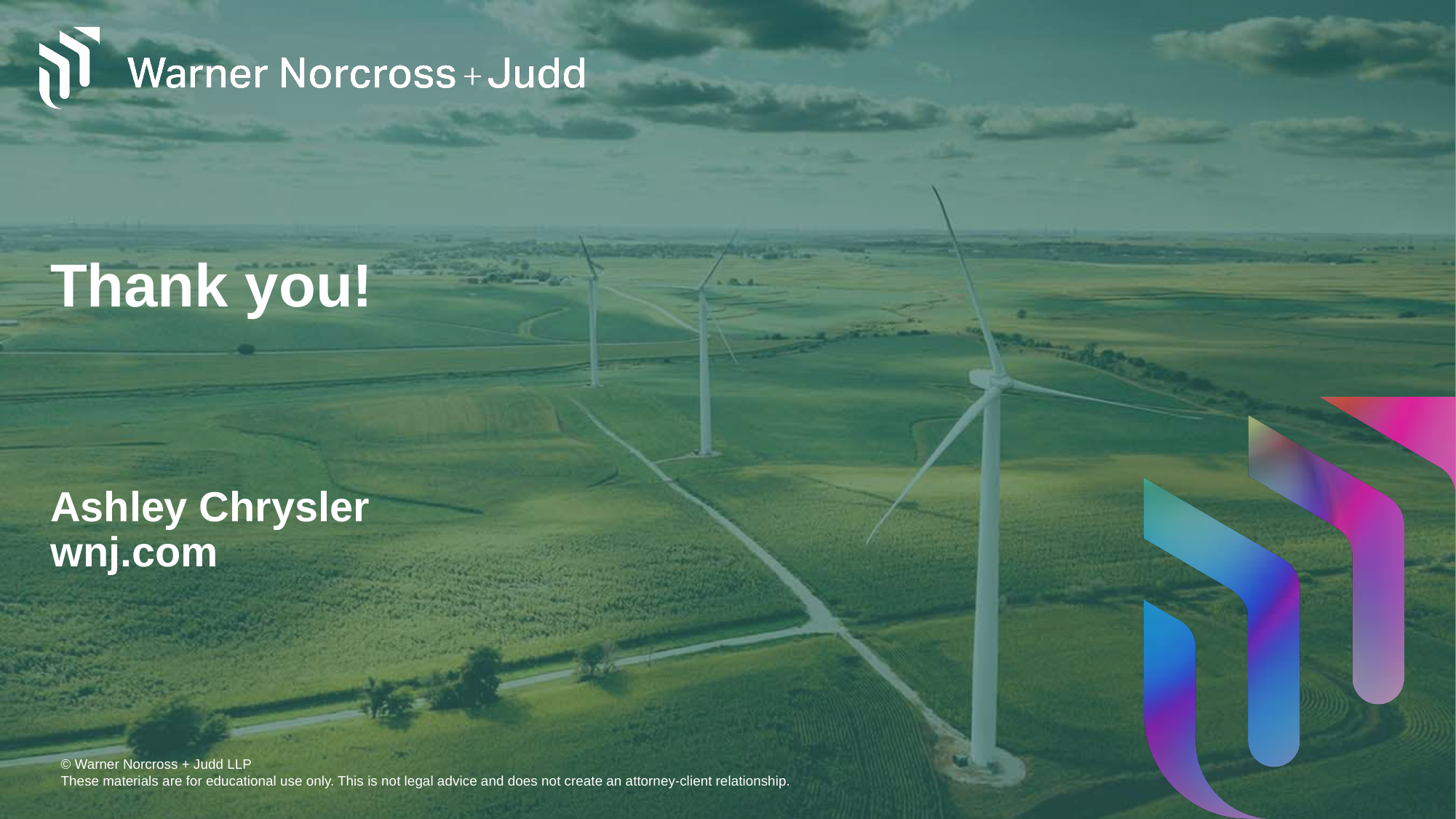

# Thank you!

Ashley Chrysler
wnj.com
© Warner Norcross + Judd LLP
These materials are for educational use only. This is not legal advice and does not create an attorney-client relationship.